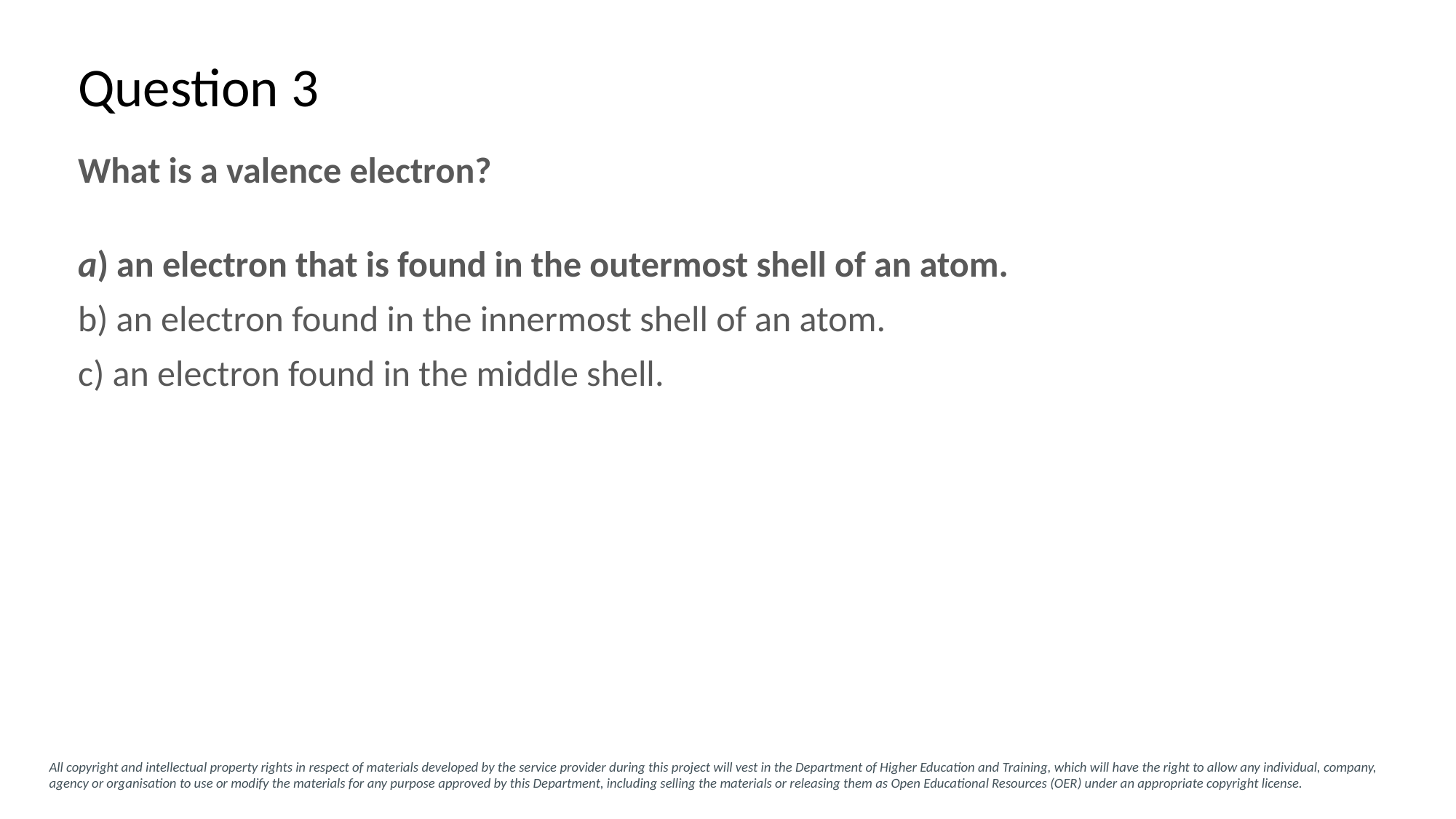

Question 3
What is a valence electron?
a) an electron that is found in the outermost shell of an atom.
b) an electron found in the innermost shell of an atom.
c) an electron found in the middle shell.